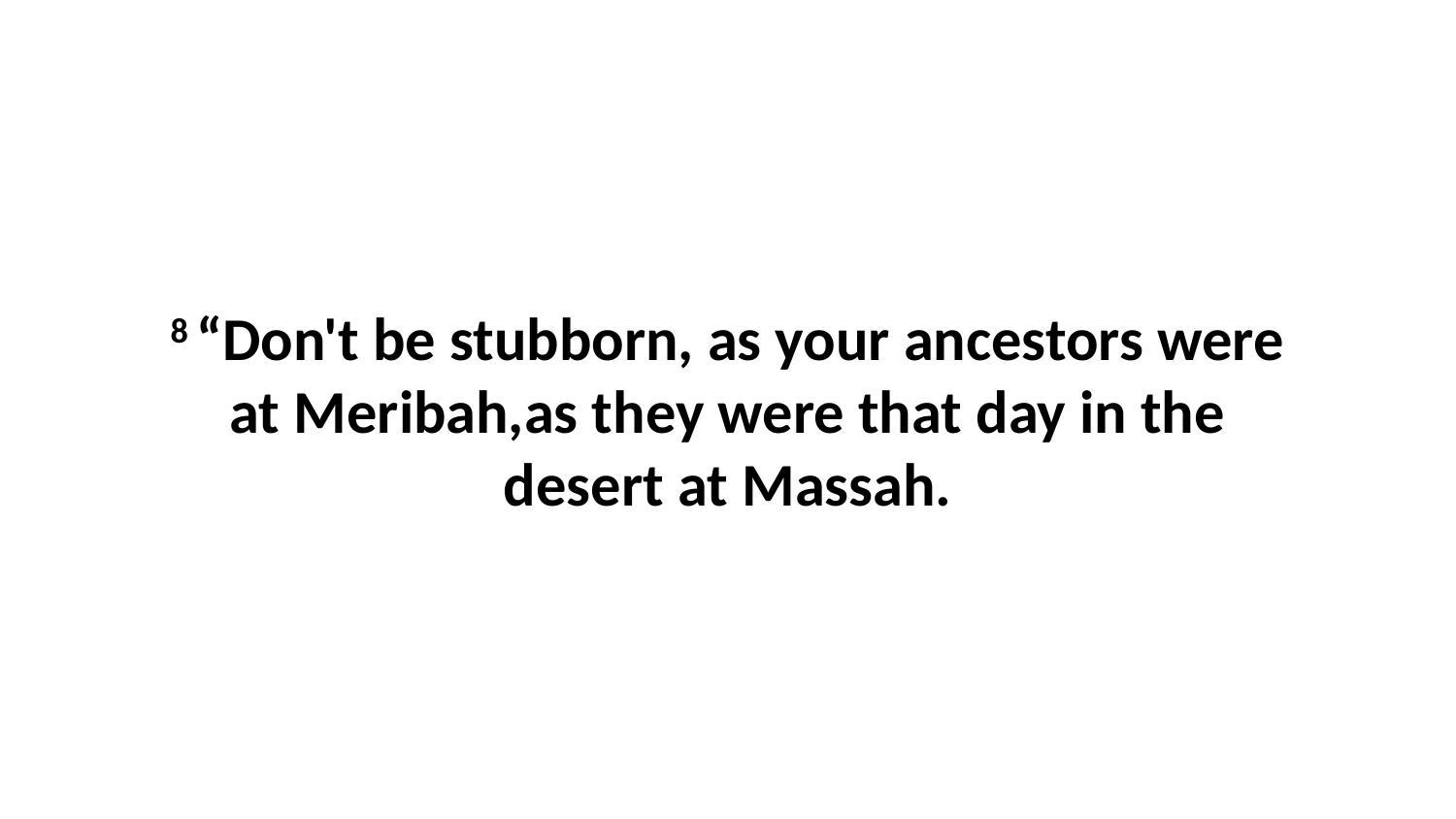

8 “Don't be stubborn, as your ancestors were at Meribah,as they were that day in the desert at Massah.